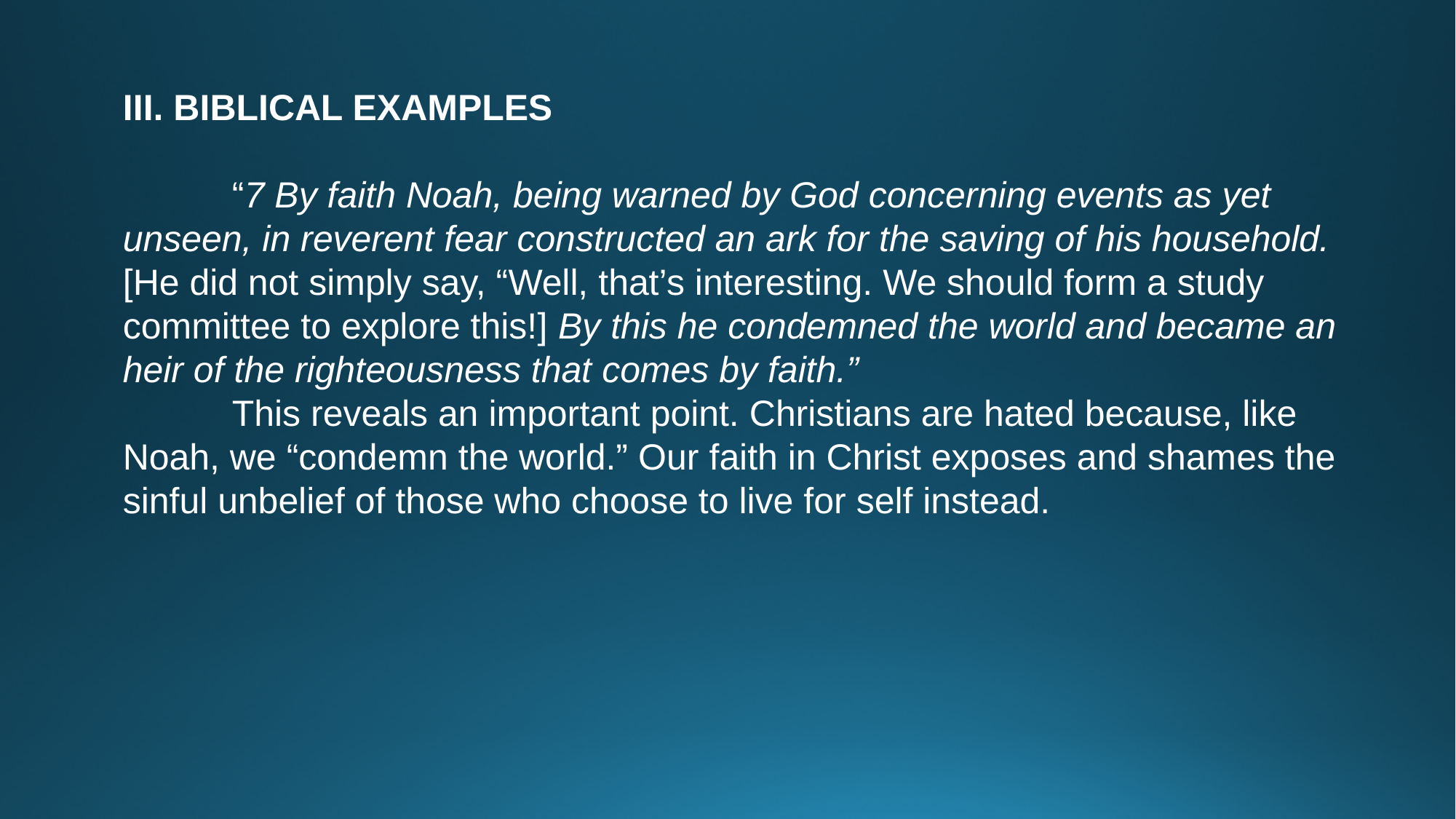

III. BIBLICAL EXAMPLES

	“7 By faith Noah, being warned by God concerning events as yet unseen, in reverent fear constructed an ark for the saving of his household. [He did not simply say, “Well, that’s interesting. We should form a study committee to explore this!] By this he condemned the world and became an heir of the righteousness that comes by faith.”
	This reveals an important point. Christians are hated because, like Noah, we “condemn the world.” Our faith in Christ exposes and shames the sinful unbelief of those who choose to live for self instead.